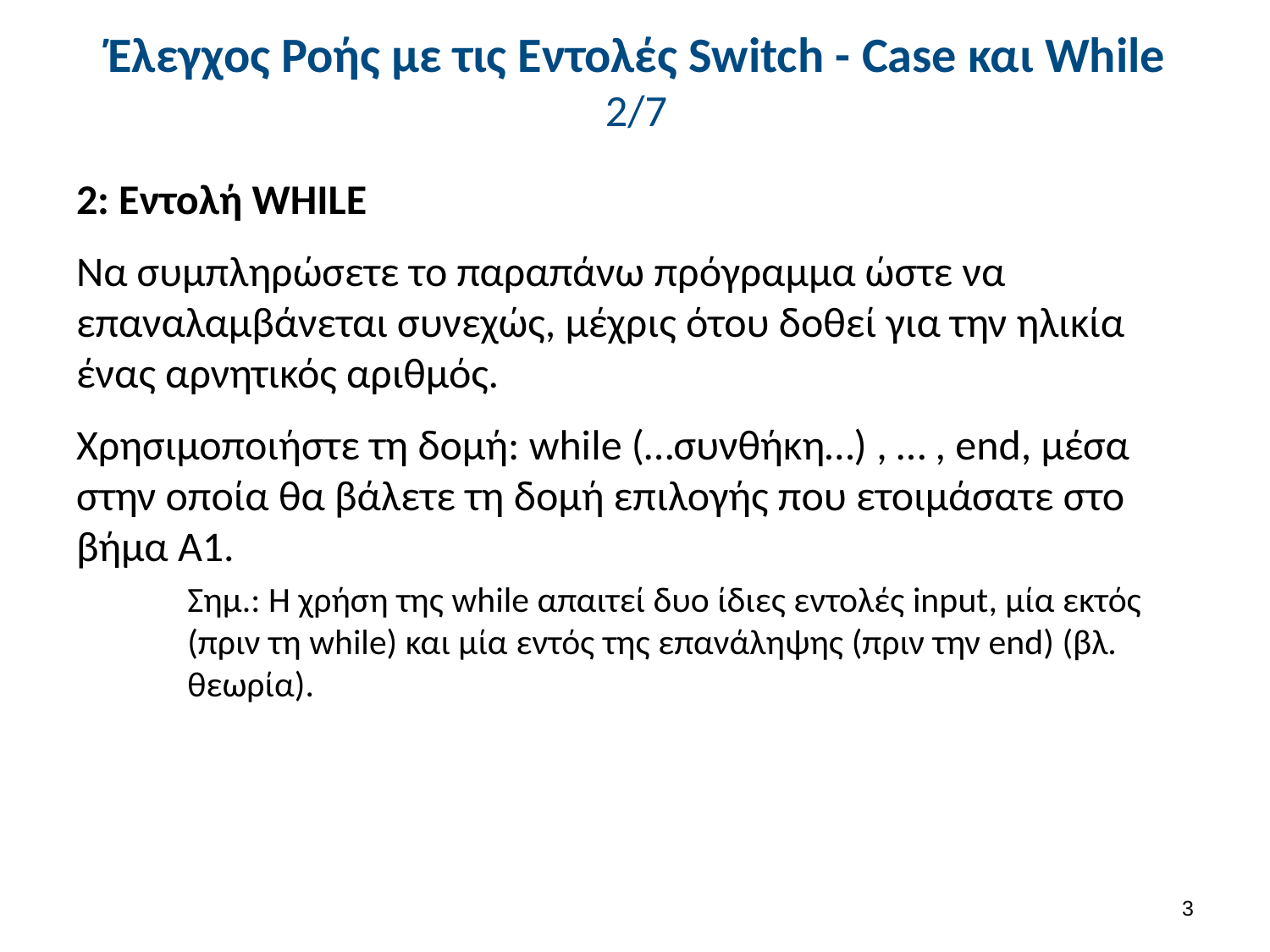

# Έλεγχος Ροής με τις Εντολές Switch - Case και While 2/7
2: Εντολή WHILE
Να συμπληρώσετε το παραπάνω πρόγραμμα ώστε να επαναλαμβάνεται συνεχώς, μέχρις ότου δοθεί για την ηλικία ένας αρνητικός αριθμός.
Χρησιμοποιήστε τη δομή: while (…συνθήκη…) , … , end, μέσα στην οποία θα βάλετε τη δομή επιλογής που ετοιμάσατε στο βήμα Α1.
Σημ.: Η χρήση της while απαιτεί δυο ίδιες εντολές input, μία εκτός (πριν τη while) και μία εντός της επανάληψης (πριν την end) (βλ. θεωρία).
3